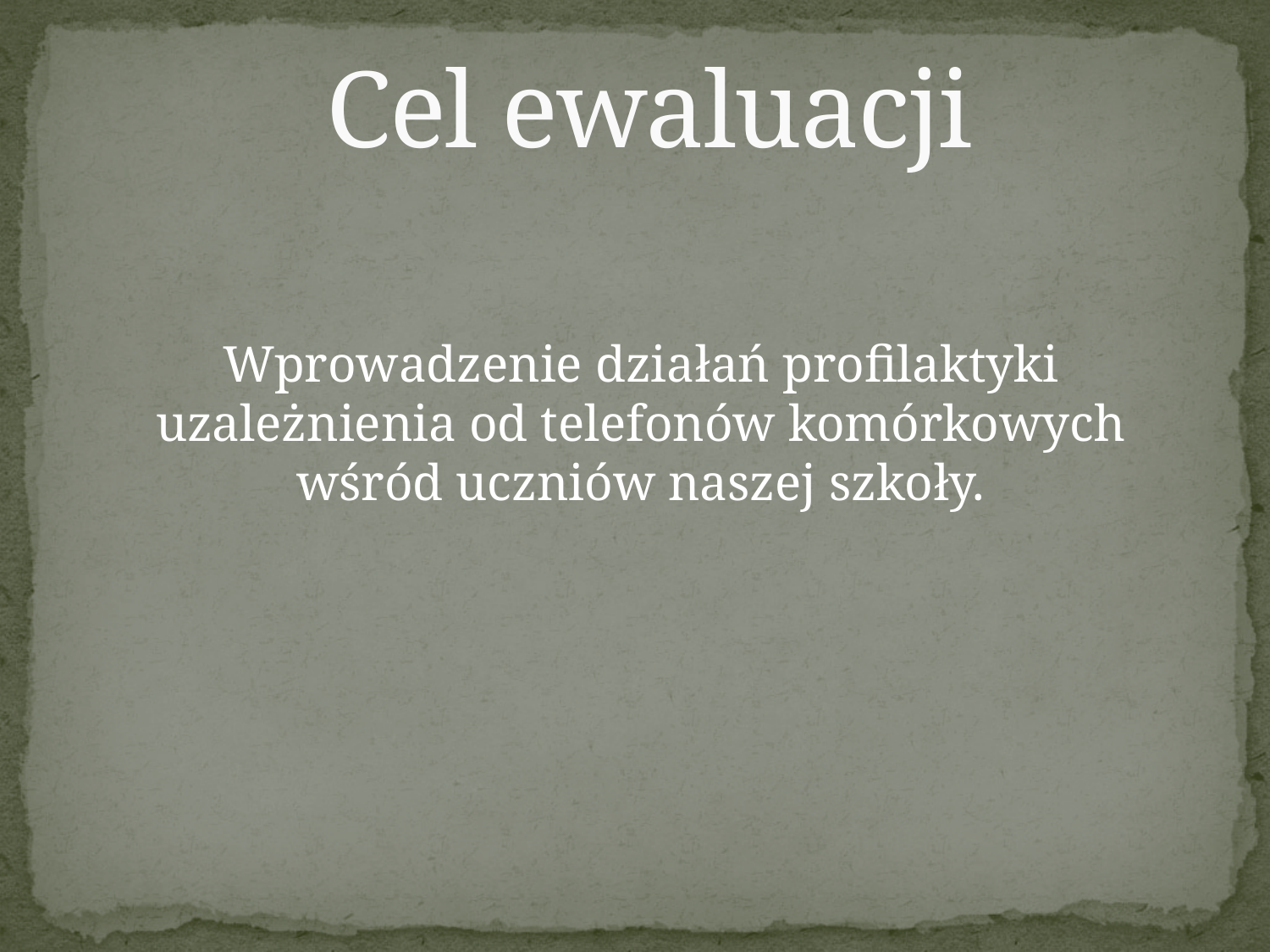

# Cel ewaluacji
Wprowadzenie działań profilaktyki uzależnienia od telefonów komórkowych wśród uczniów naszej szkoły.